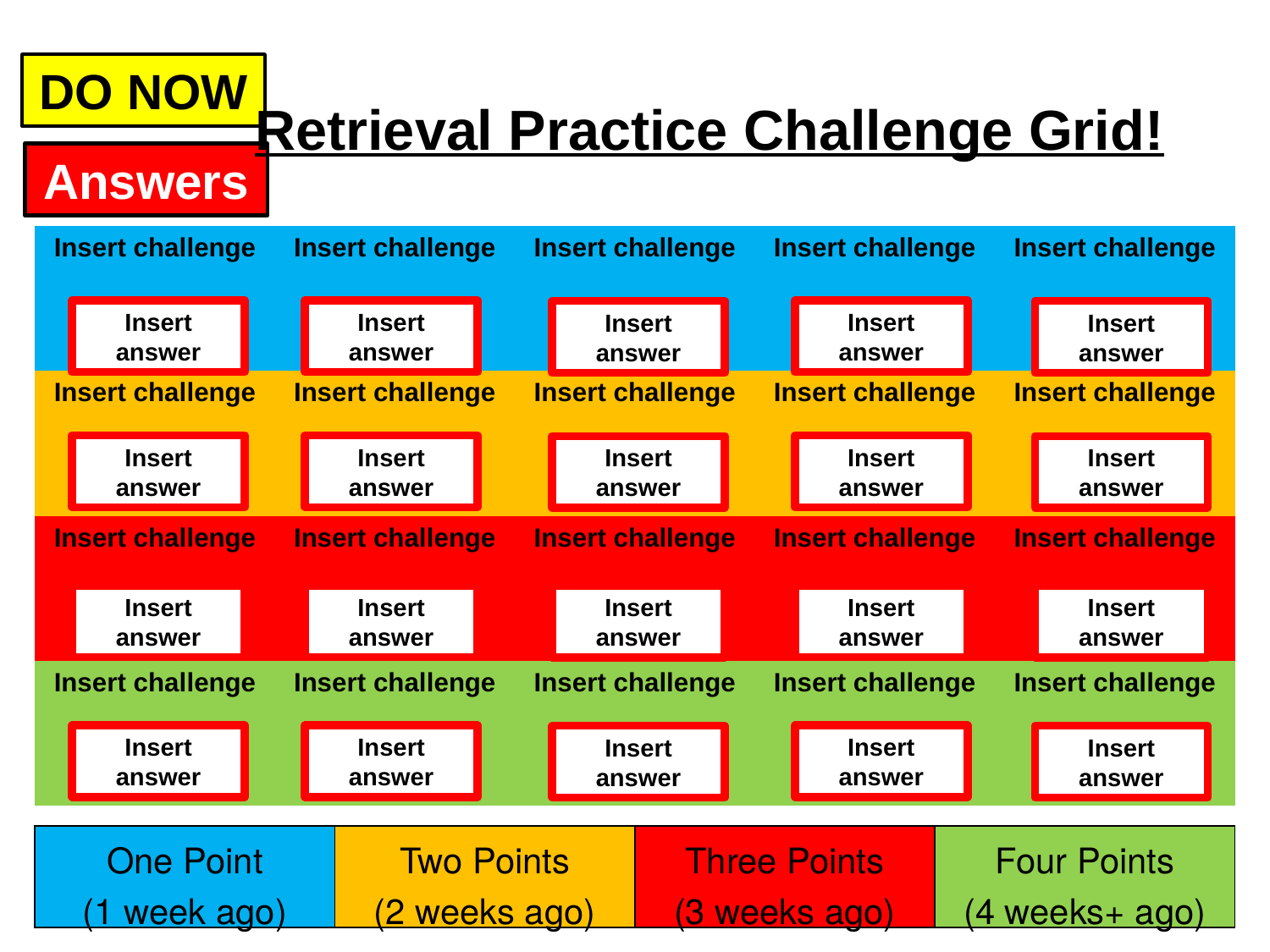

Template
DO NOW
Retrieval Practice Challenge Grid!
Answers
| Insert challenge | Insert challenge | Insert challenge | Insert challenge | Insert challenge |
| --- | --- | --- | --- | --- |
| Insert challenge | Insert challenge | Insert challenge | Insert challenge | Insert challenge |
| Insert challenge | Insert challenge | Insert challenge | Insert challenge | Insert challenge |
| Insert challenge | Insert challenge | Insert challenge | Insert challenge | Insert challenge |
Insert answer
Insert answer
Insert answer
Insert answer
Insert answer
Insert answer
Insert answer
Insert answer
Insert answer
Insert answer
Insert answer
Insert answer
Insert answer
Insert answer
Insert answer
Insert answer
Insert answer
Insert answer
Insert answer
Insert answer
| One Point (1 week ago) | Two Points (2 weeks ago) | Three Points (3 weeks ago) | Four Points (4 weeks+ ago) |
| --- | --- | --- | --- |